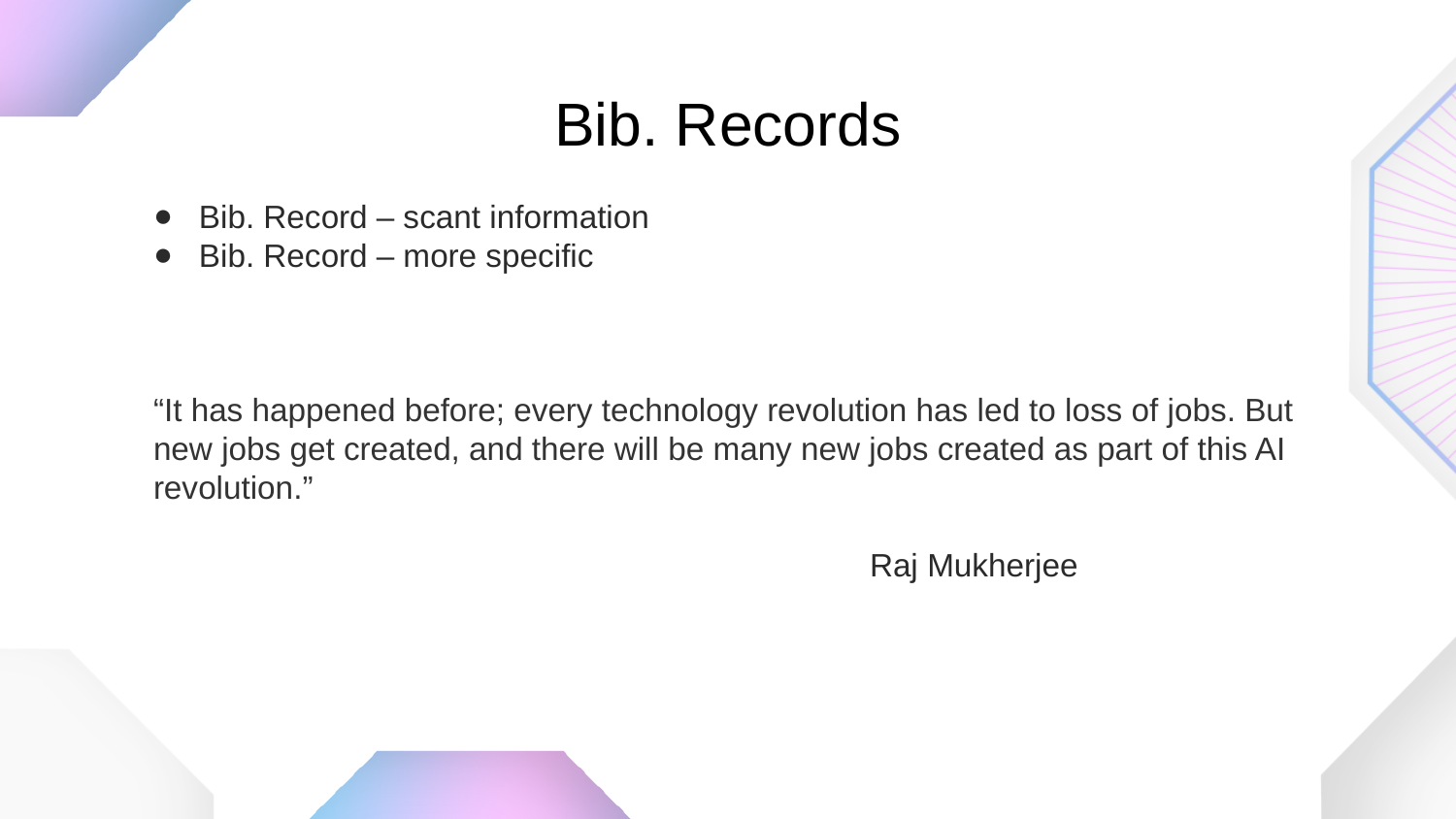

# Bib. Records

Bib. Record – scant information
Bib. Record – more specific

“It has happened before; every technology revolution has led to loss of jobs. But new jobs get created, and there will be many new jobs created as part of this AI revolution.”
           
                                                                                Raj Mukherjee